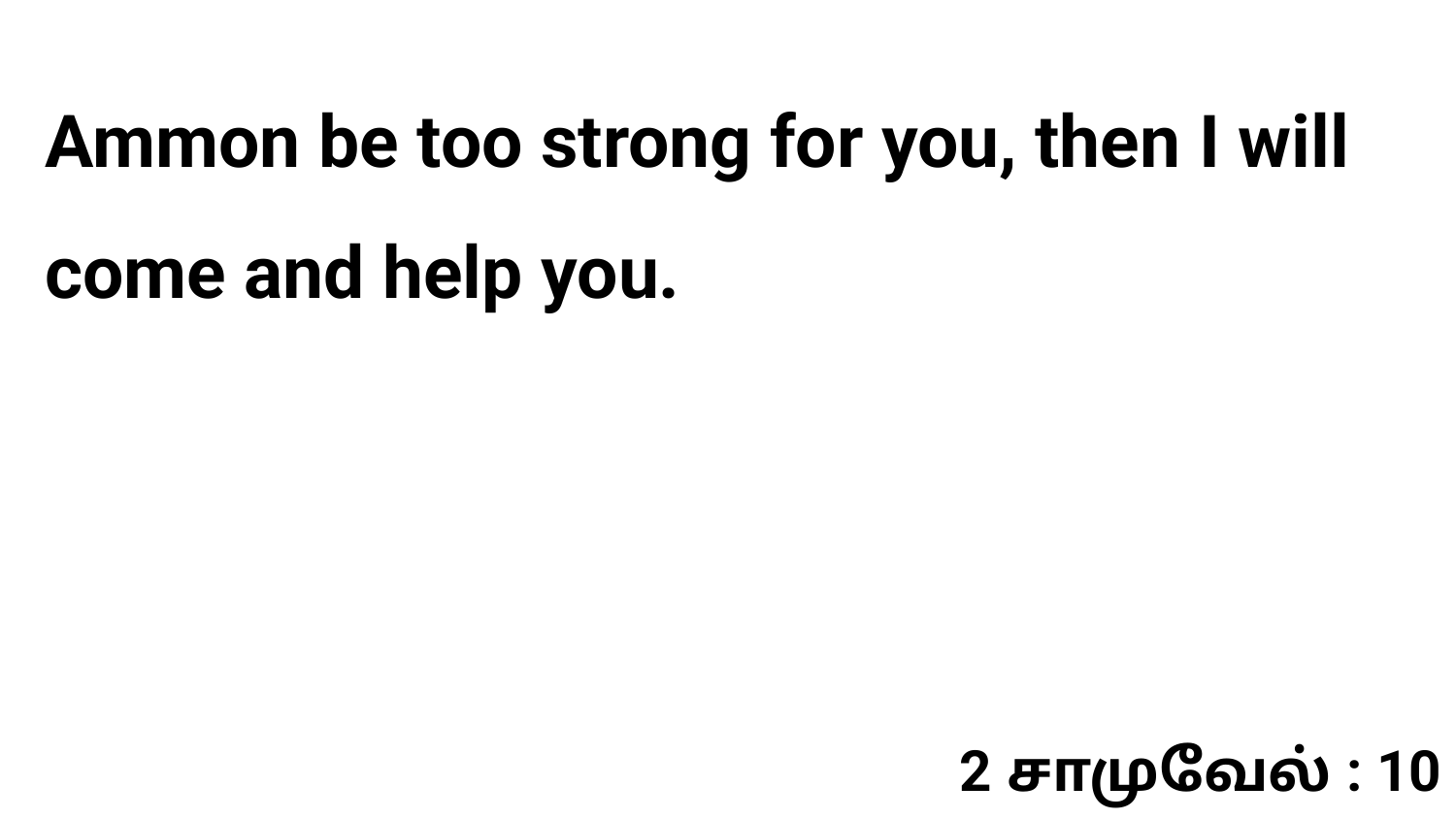

Ammon be too strong for you, then I will come and help you.
2 சாமுவேல் : 10